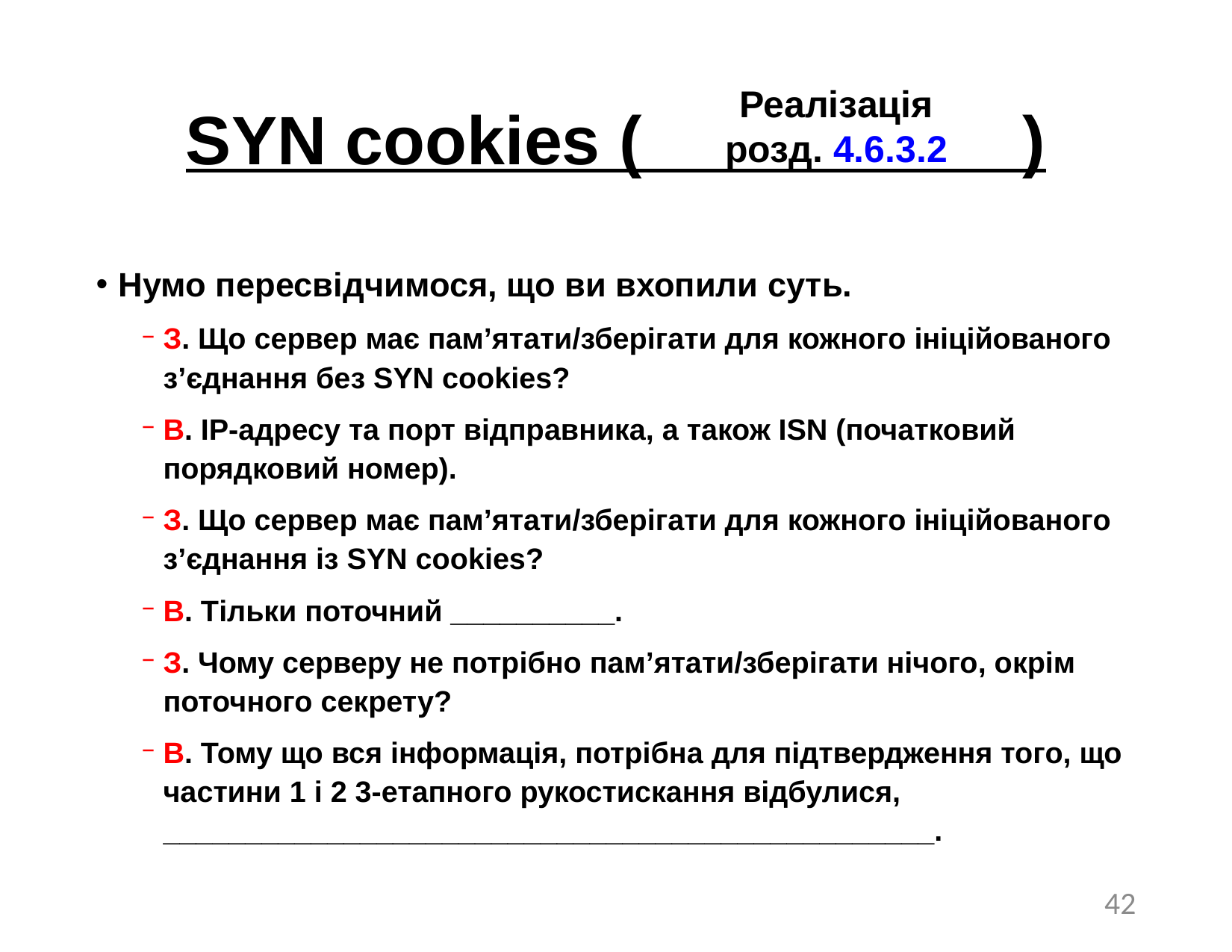

# SYN cookies (                    )
Реалізація
розд. 4.6.3.2
Нумо пересвідчимося, що ви вхопили суть.
З. Що сервер має пам’ятати/зберігати для кожного ініційованого з’єднання без SYN cookies?
В. IP-адресу та порт відправника, а також ISN (початковий порядковий номер).
З. Що сервер має пам’ятати/зберігати для кожного ініційованого з’єднання із SYN cookies?
В. Тільки поточний __________.
З. Чому серверу не потрібно пам’ятати/зберігати нічого, окрім поточного секрету?
В. Тому що вся інформація, потрібна для підтвердження того, що частини 1 і 2 3-етапного рукостискання відбулися, _______________________________________________.
42